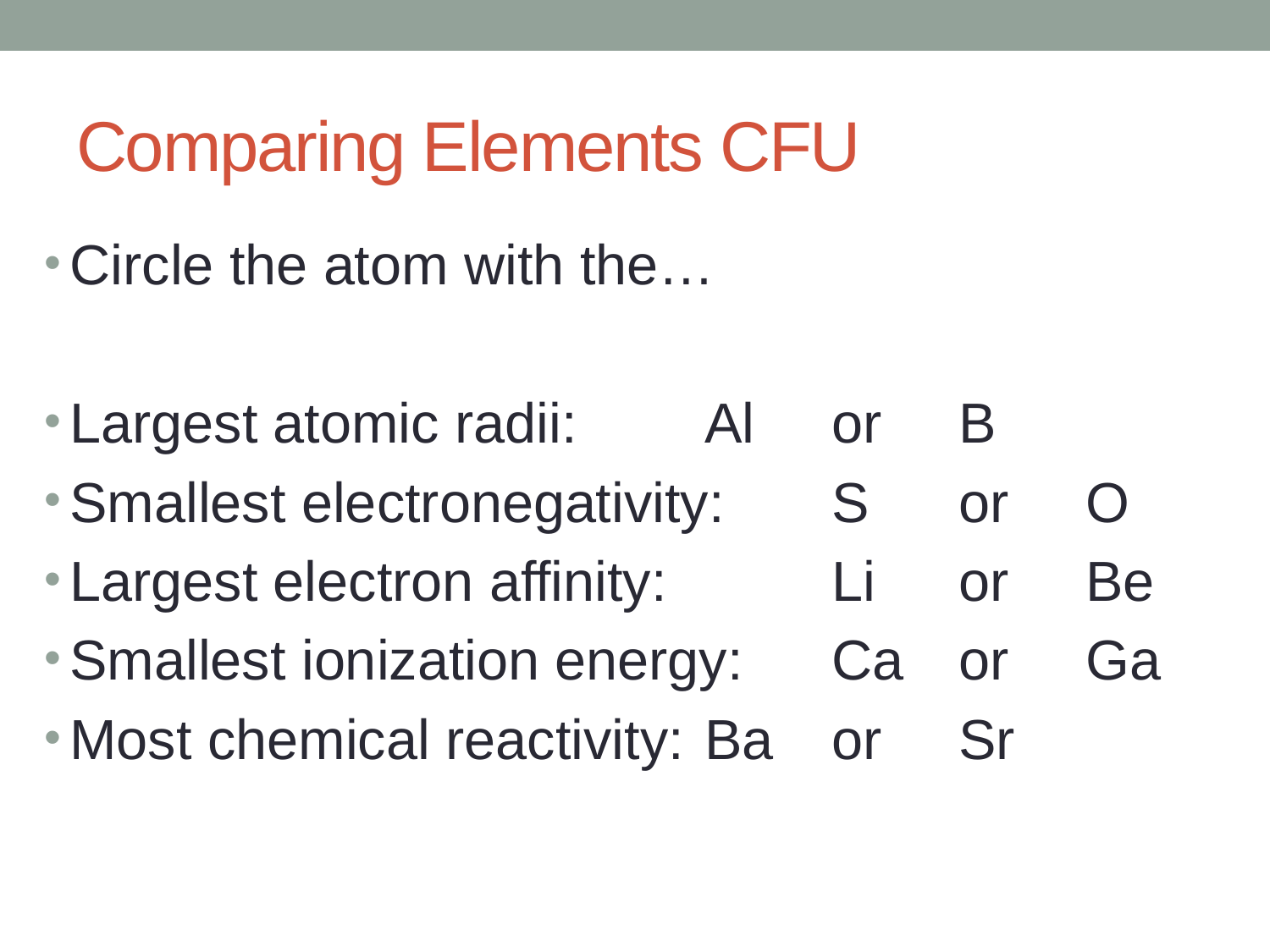

# Comparing Elements CFU
Circle the atom with the…

Largest atomic radii:		Al	or	B
Smallest electronegativity:	S	or	O
Largest electron affinity:		Li	or	Be
Smallest ionization energy:	Ca	or	Ga
Most chemical reactivity:	Ba	or	Sr